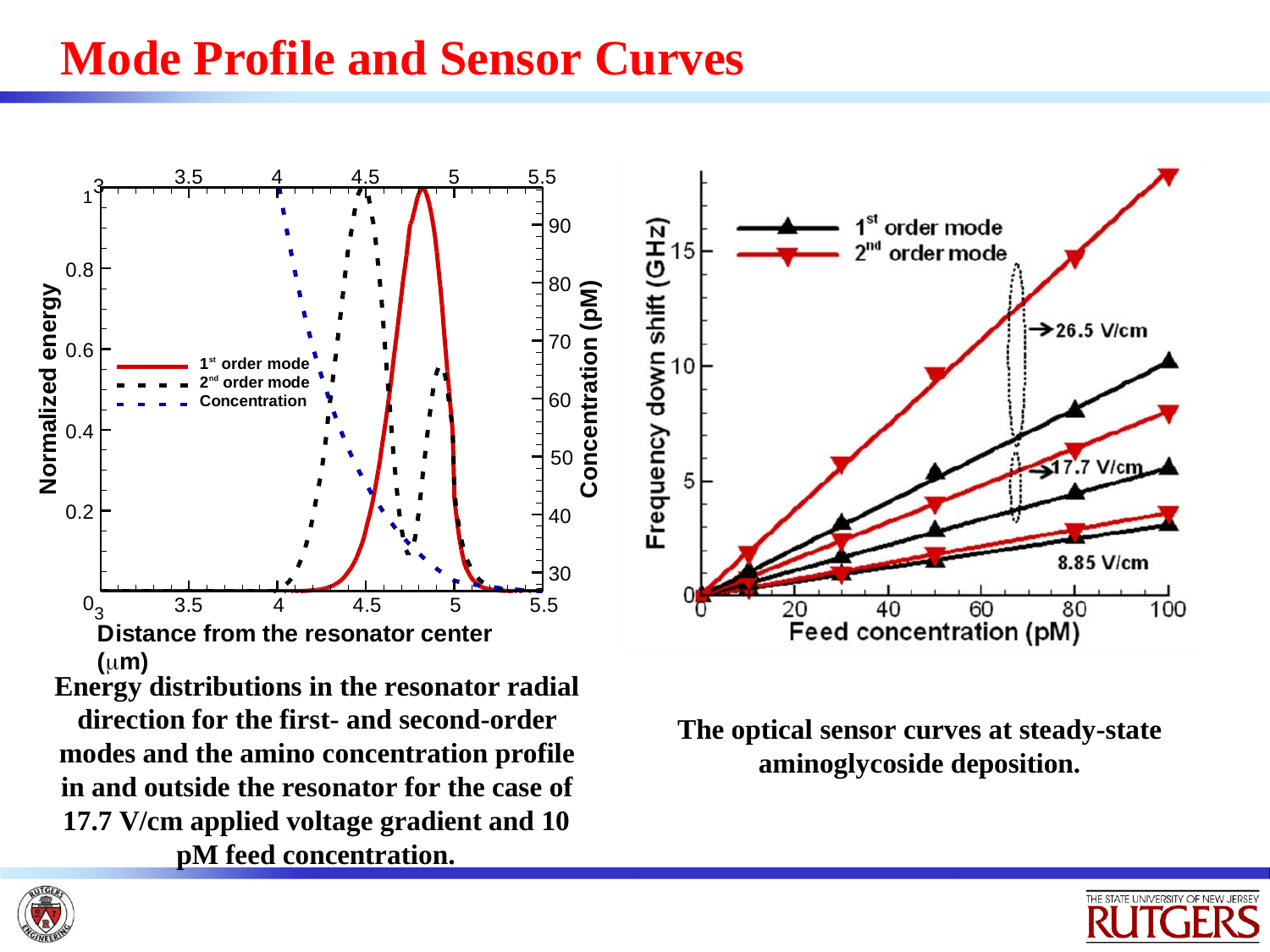

# Mode Profile and Sensor Curves

13
3.5
4
4.5
5
5.5

90

0.8

80

Concentration (pM)

Normalized energy

70

0.6

1st  order mode 2nd  order mode Concentration

60

0.4
50

0.2

40

30

03

3.5	4	4.5	5	5.5
Distance from the resonator center (μm)
Energy distributions in the resonator radial direction for the first- and second-order modes and the amino concentration profile in and outside the resonator for the case of
17.7 V/cm applied voltage gradient and 10 pM feed concentration.
The optical sensor curves at steady-state aminoglycoside deposition.